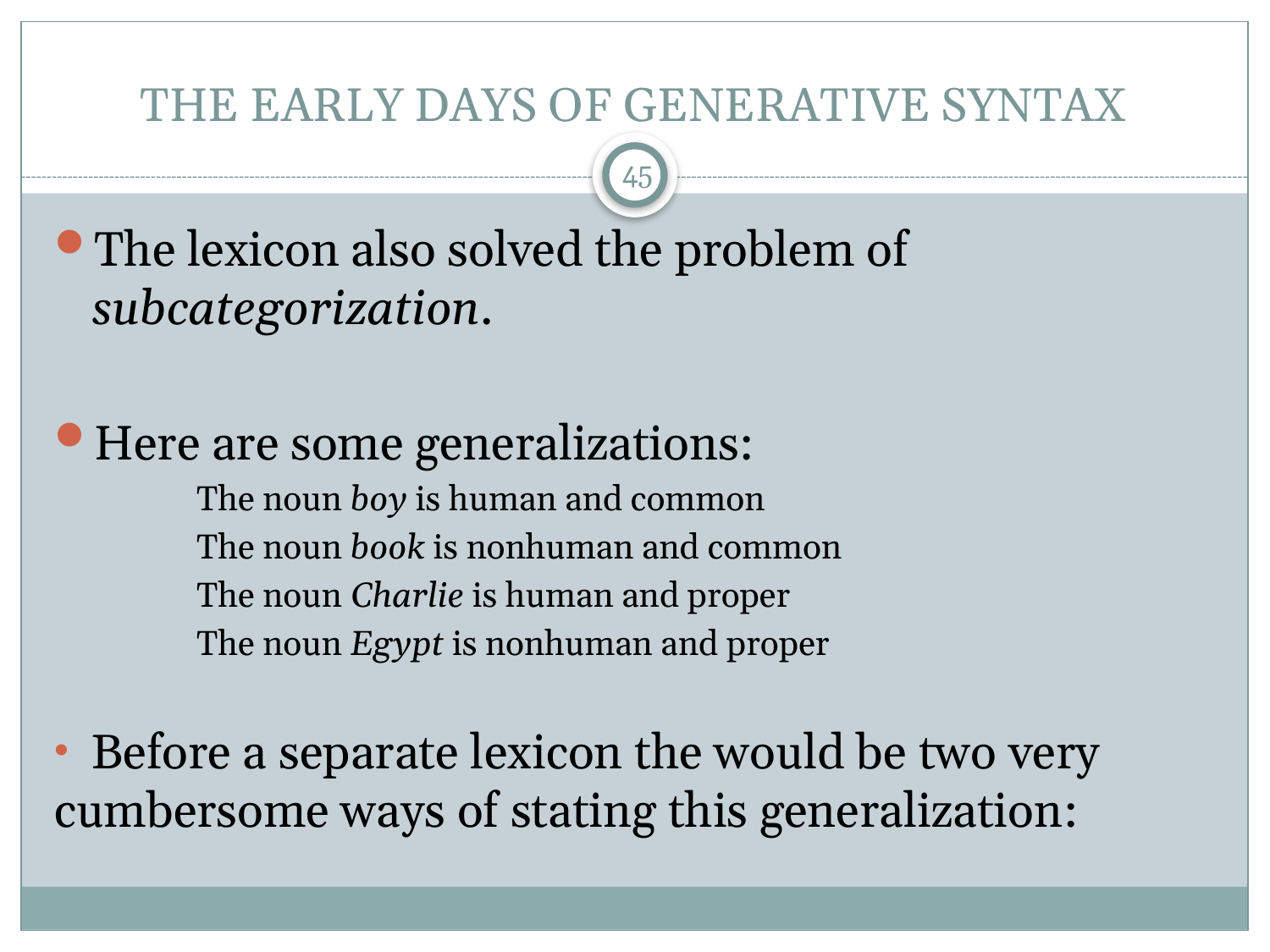

# THE EARLY DAYS OF GENERATIVE SYNTAX
45
The lexicon also solved the problem of subcategorization.

Here are some generalizations:
The noun boy is human and common
The noun book is nonhuman and common
The noun Charlie is human and proper
The noun Egypt is nonhuman and proper

  Before a separate lexicon the would be two very cumbersome ways of stating this generalization: